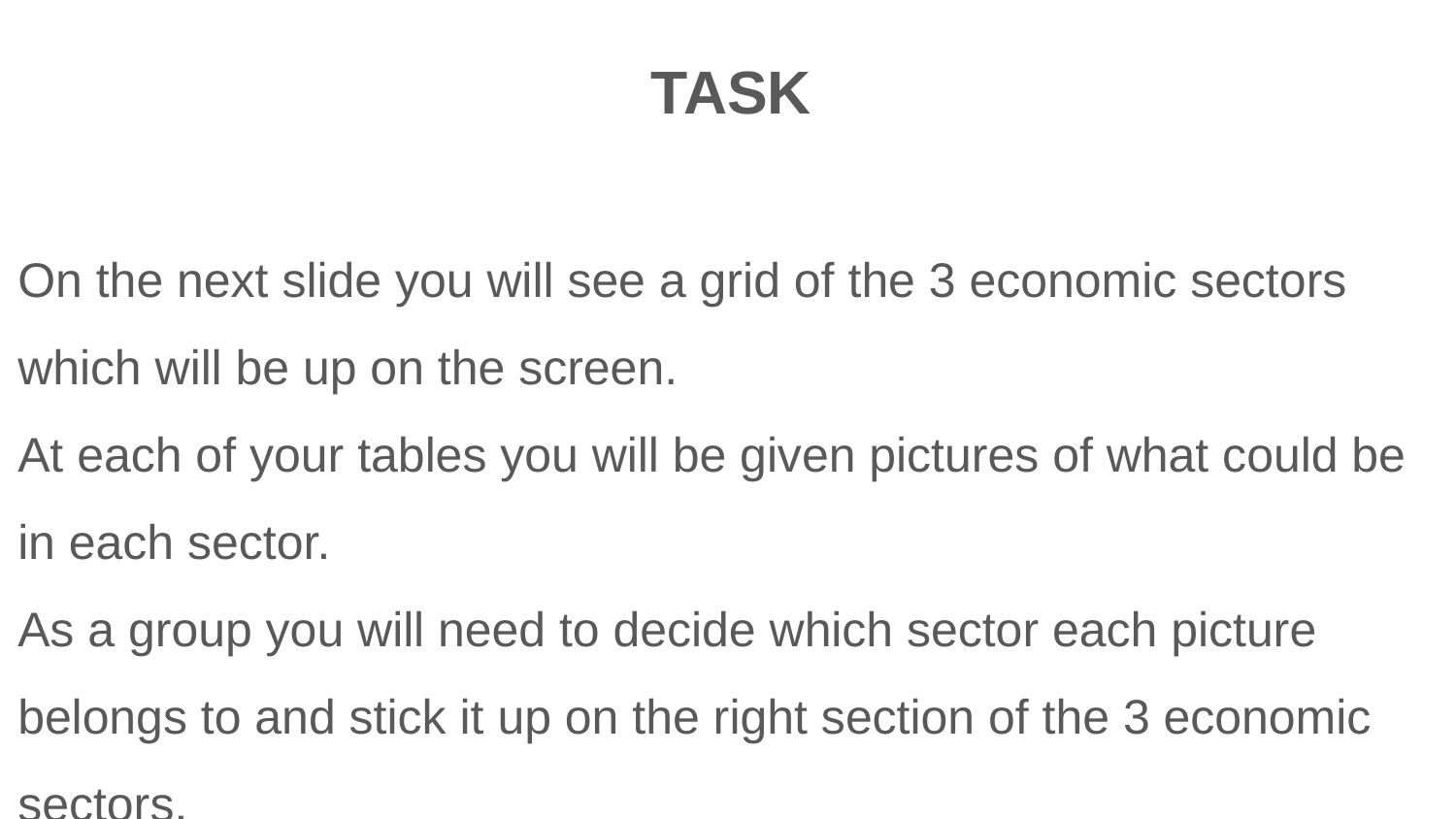

TASK

On the next slide you will see a grid of the 3 economic sectors which will be up on the screen.
At each of your tables you will be given pictures of what could be in each sector.
As a group you will need to decide which sector each picture belongs to and stick it up on the right section of the 3 economic sectors.